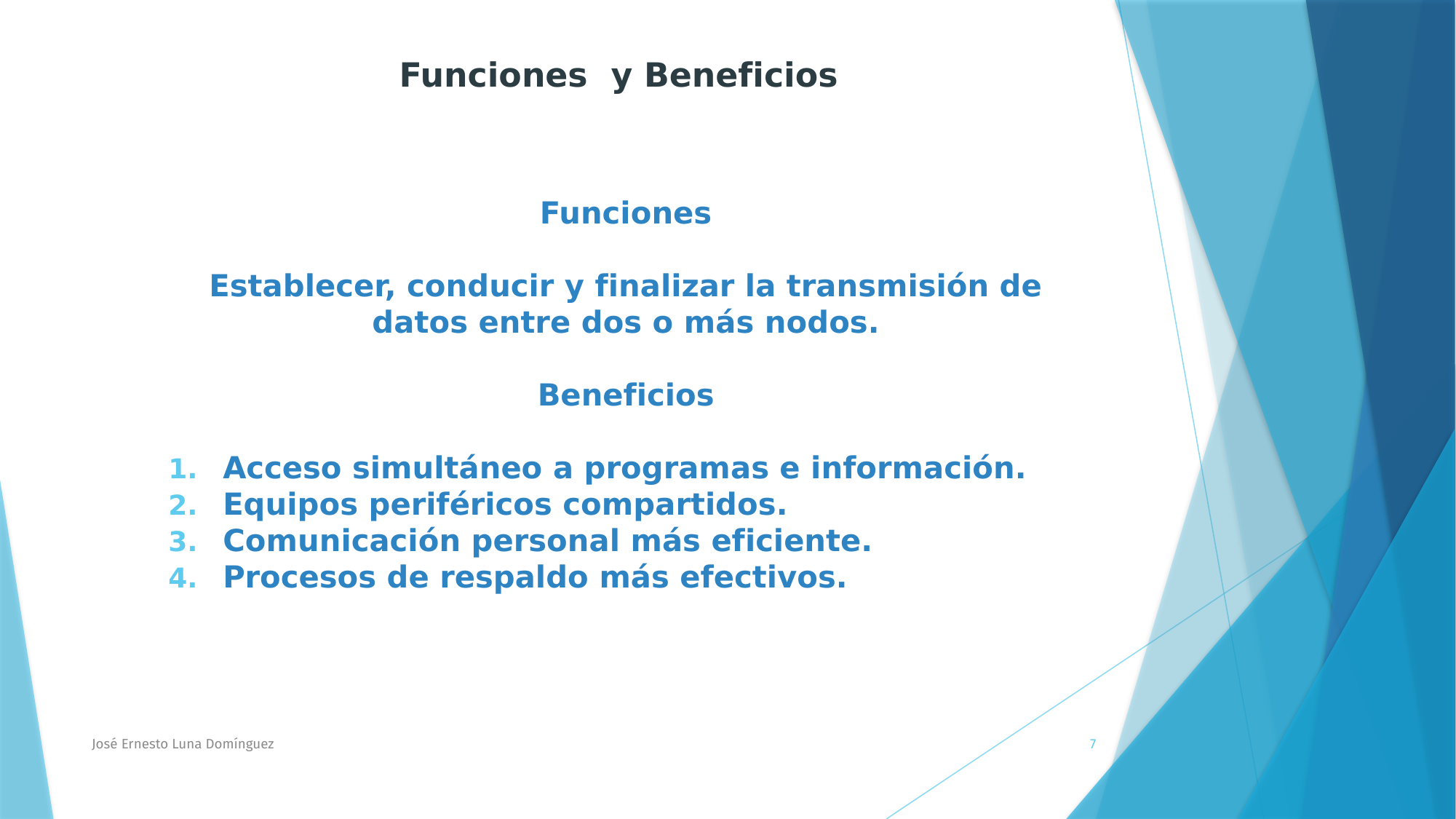

Funciones  y Beneficios
Funciones

Establecer, conducir y finalizar la transmisión de datos entre dos o más nodos.

Beneficios

Acceso simultáneo a programas e información.
Equipos periféricos compartidos.
Comunicación personal más eficiente.
Procesos de respaldo más efectivos.
José Ernesto Luna Domínguez
7